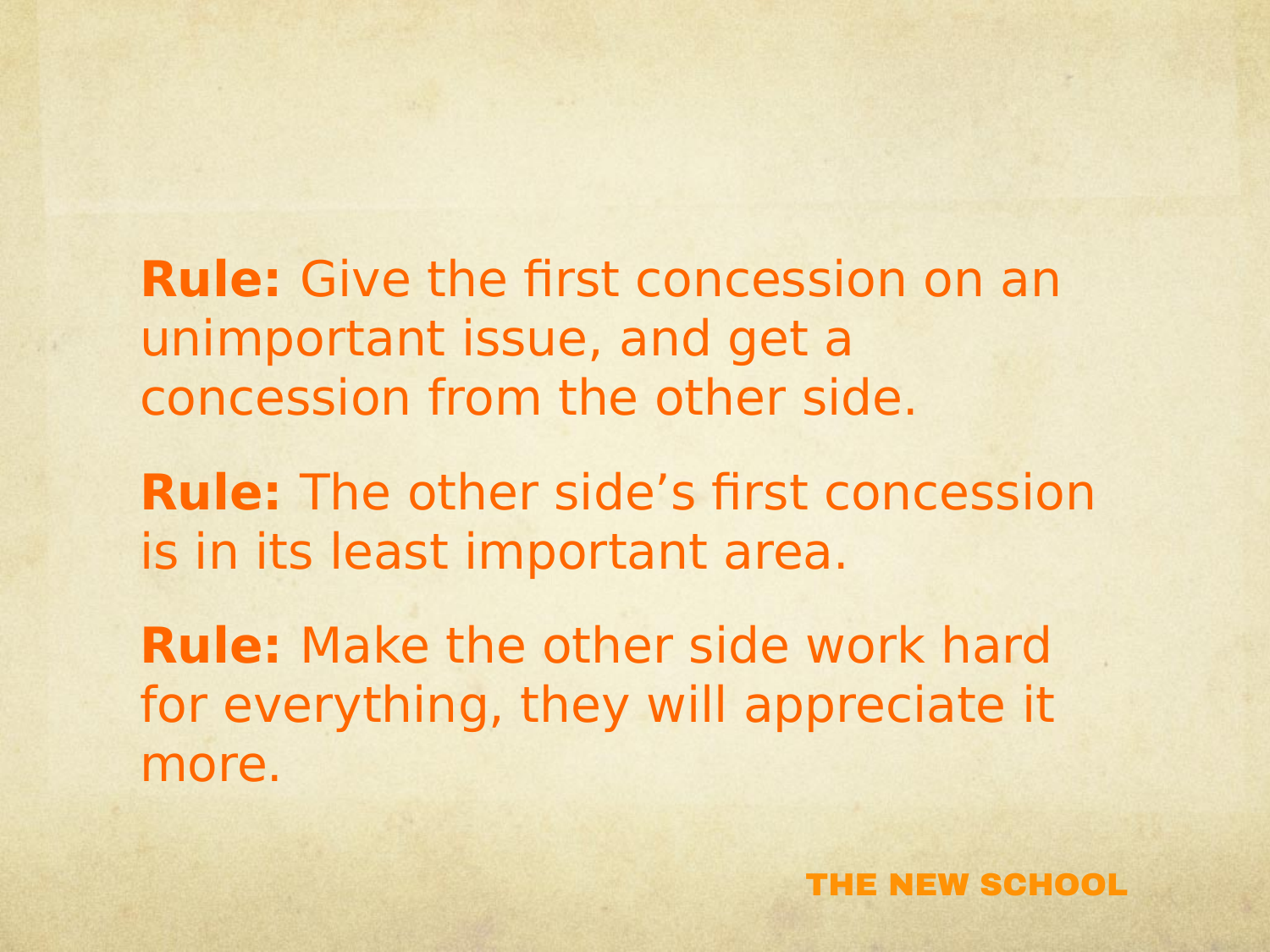

#
Rule: Give the first concession on an unimportant issue, and get a concession from the other side.
Rule: The other side’s first concession is in its least important area.
Rule: Make the other side work hard for everything, they will appreciate it more.